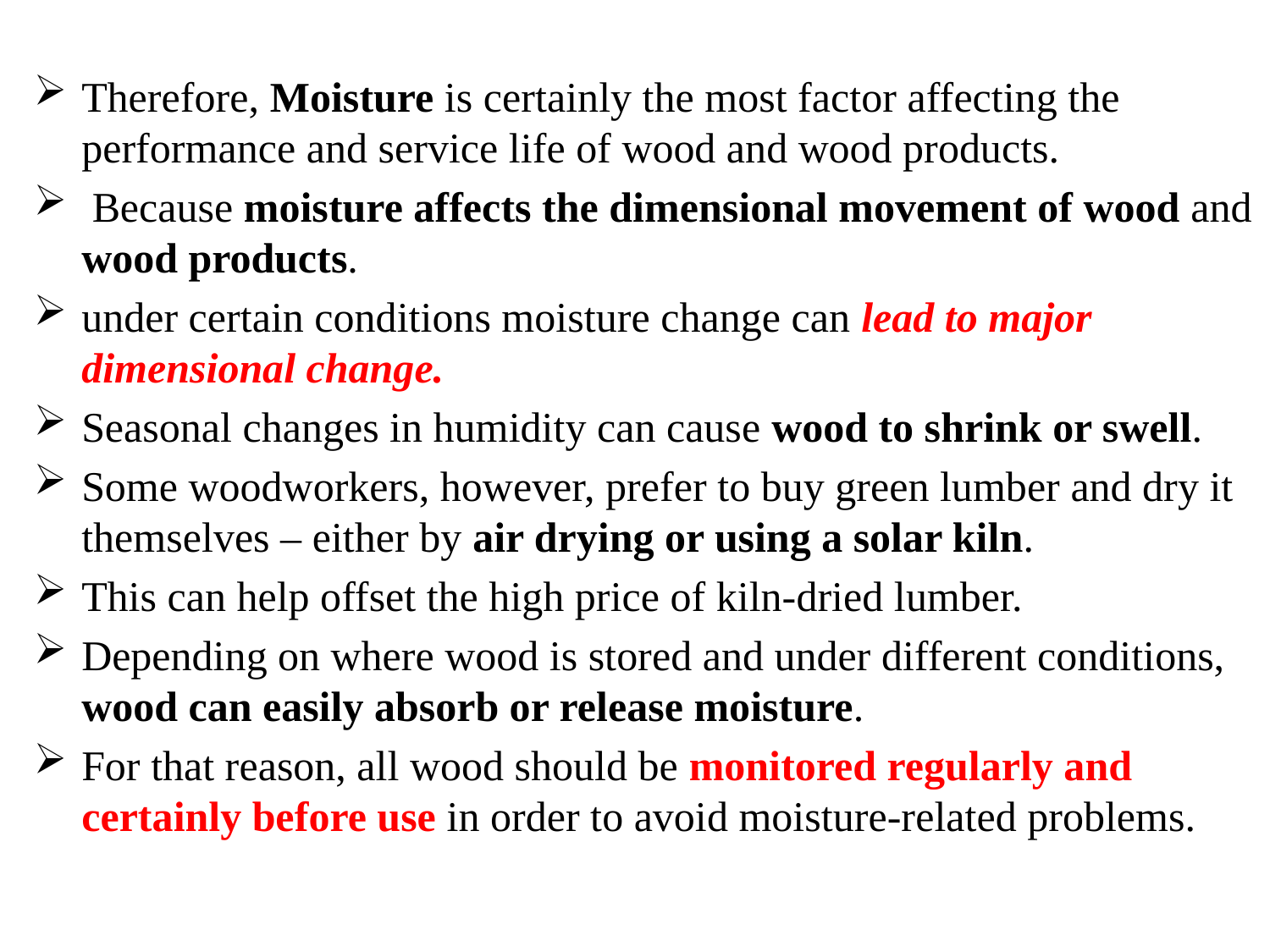

Therefore, Moisture is certainly the most factor affecting the performance and service life of wood and wood products.
 Because moisture affects the dimensional movement of wood and wood products.
under certain conditions moisture change can lead to major dimensional change.
Seasonal changes in humidity can cause wood to shrink or swell.
Some woodworkers, however, prefer to buy green lumber and dry it themselves – either by air drying or using a solar kiln.
This can help offset the high price of kiln-dried lumber.
Depending on where wood is stored and under different conditions, wood can easily absorb or release moisture.
For that reason, all wood should be monitored regularly and certainly before use in order to avoid moisture-related problems.